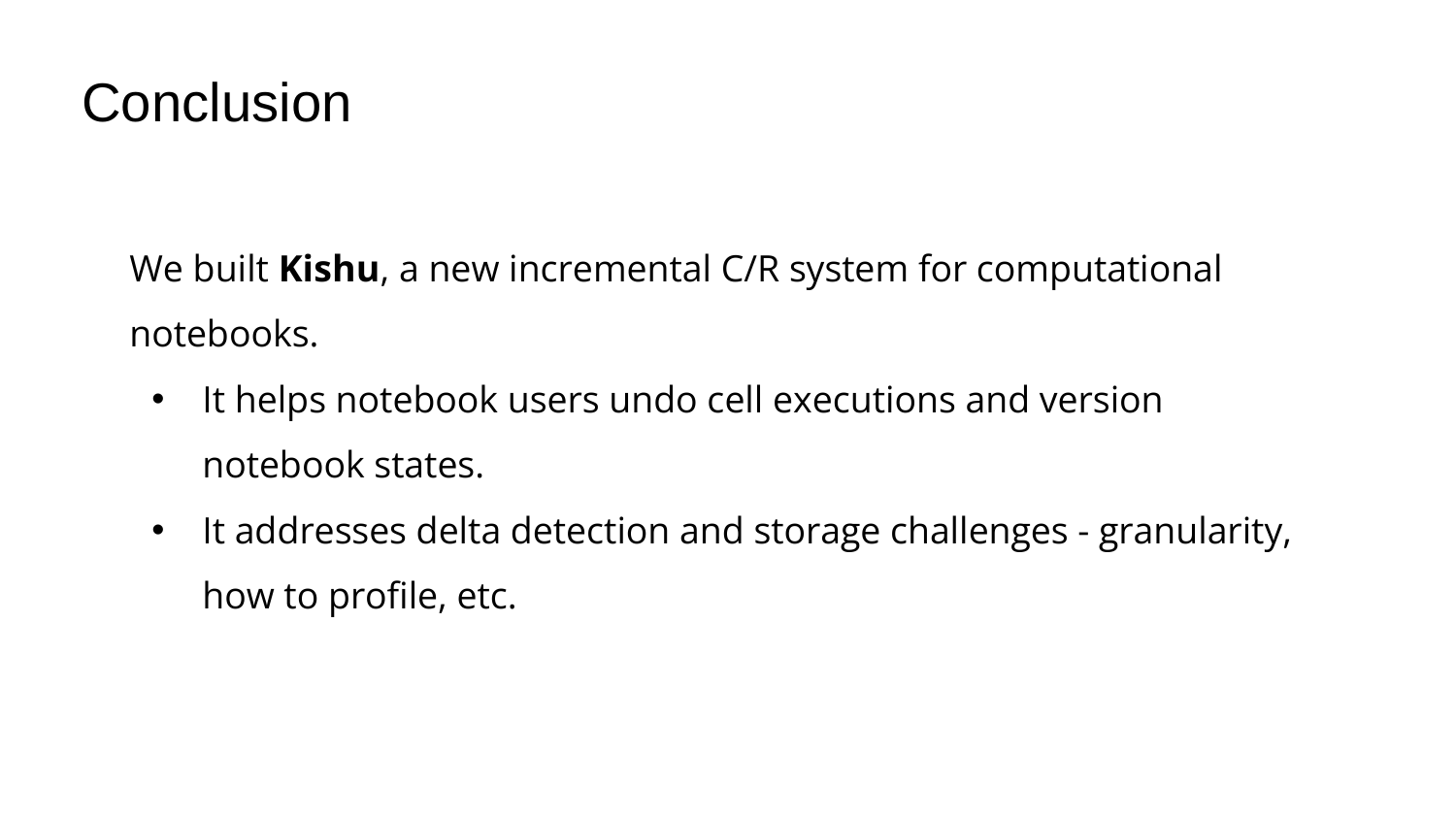

# Conclusion
We built Kishu, a new incremental C/R system for computational notebooks.
It helps notebook users undo cell executions and version notebook states.
It addresses delta detection and storage challenges - granularity, how to profile, etc.